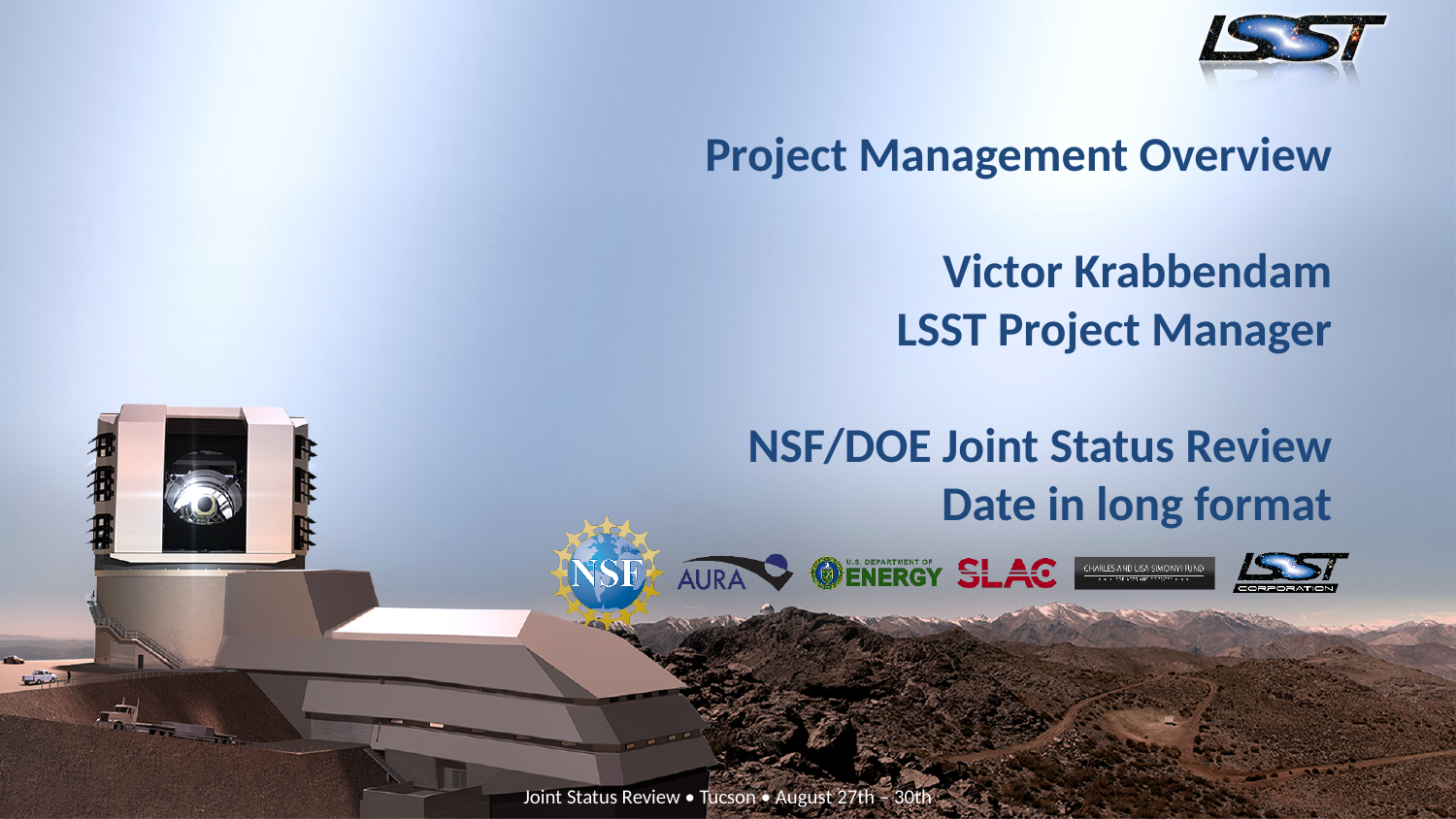

# Project Management Overview Victor Krabbendam LSST Project Manager NSF/DOE Joint Status Review Date in long format